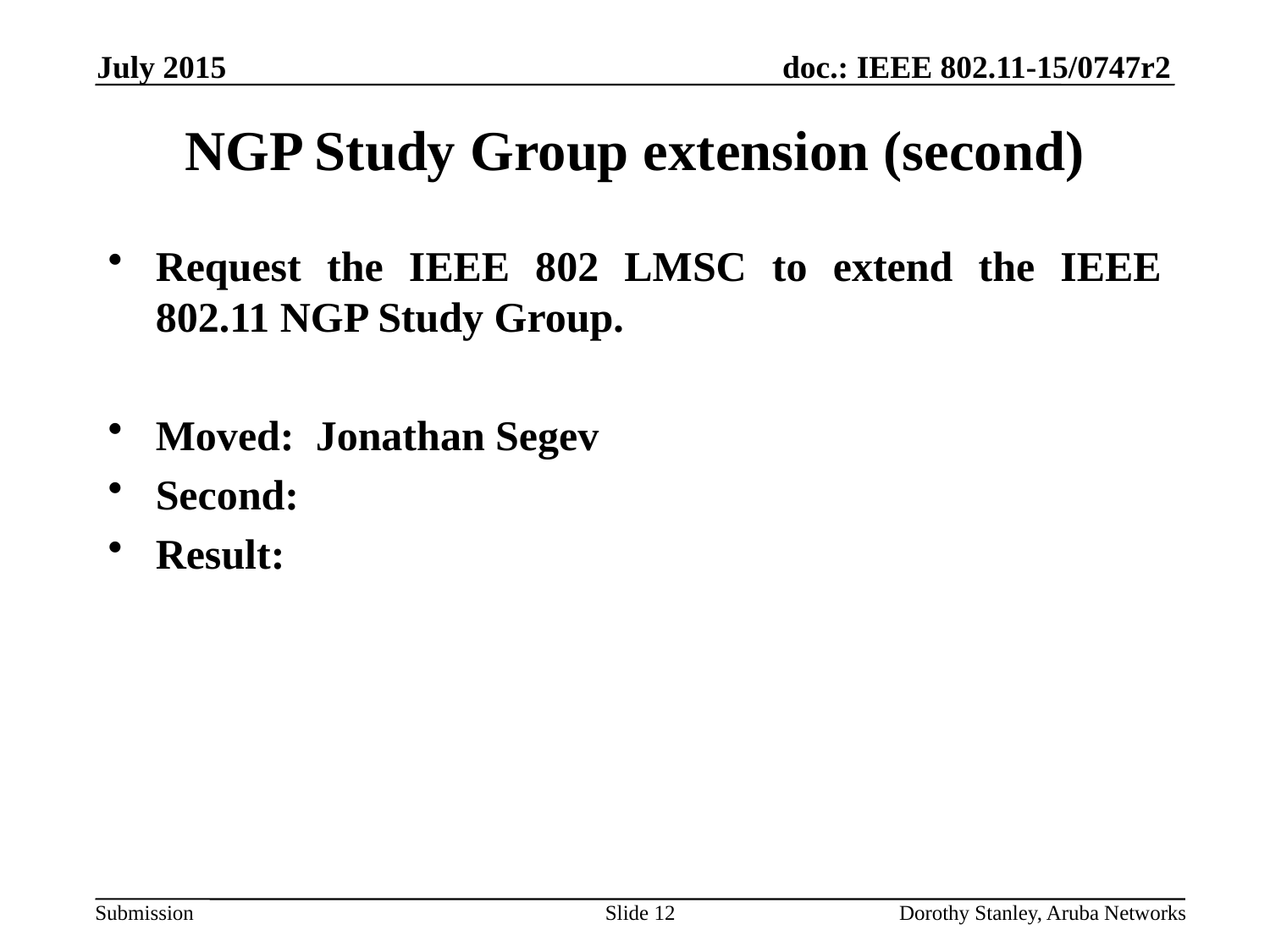

July 2015
NGP Study Group extension (second)
Request the IEEE 802 LMSC to extend the IEEE 802.11 NGP Study Group.

Moved:  Jonathan Segev
Second:
Result:

Slide 12
Dorothy Stanley, Aruba Networks